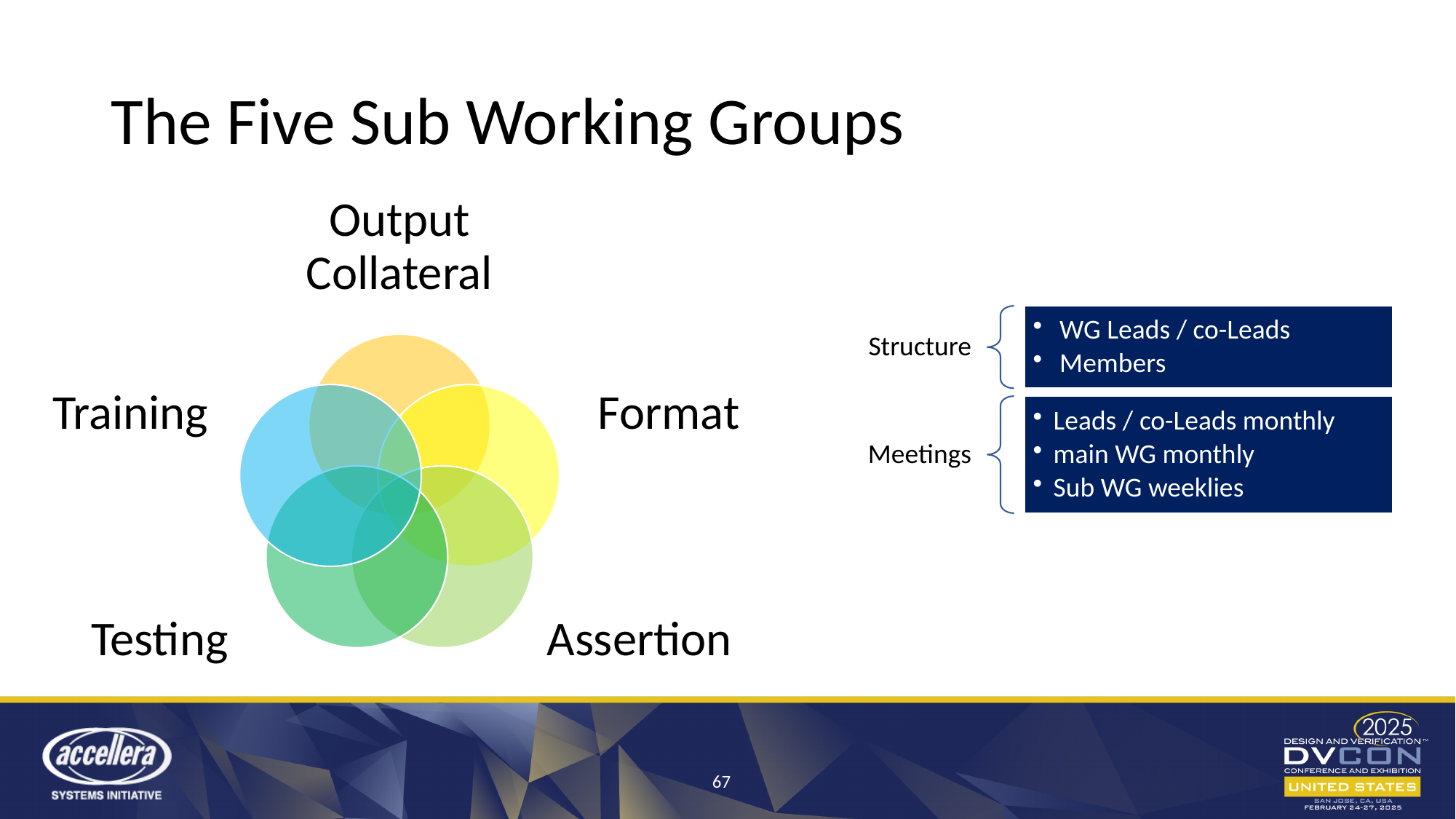

# The Five Sub Working Groups
Structure
 WG Leads / co-Leads
 Members
Meetings
Leads / co-Leads monthly
main WG monthly
Sub WG weeklies
Output Collateral
Format
Assertion
Testing
Training
67